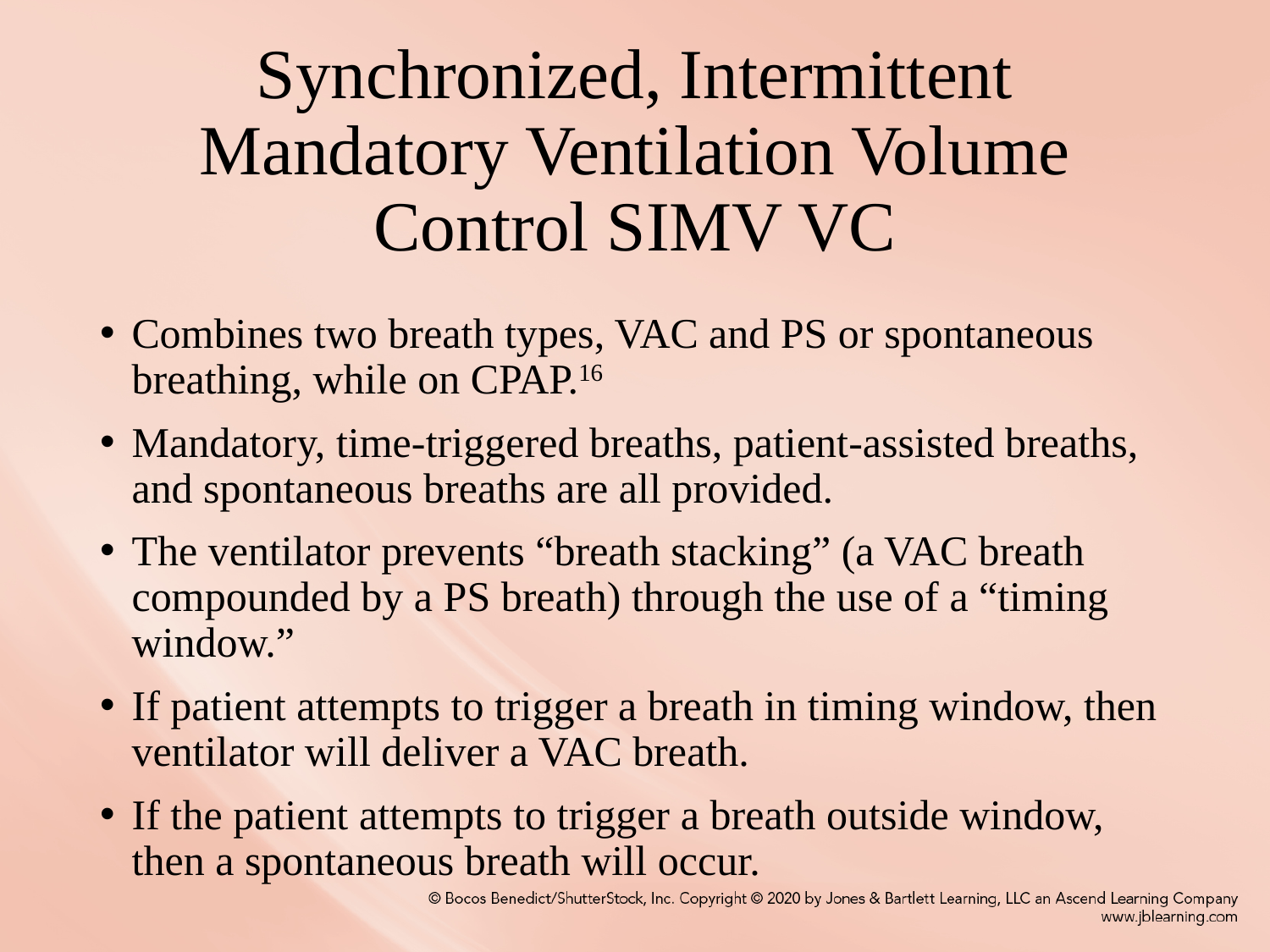

# Synchronized, Intermittent Mandatory Ventilation Volume Control SIMV VC
Combines two breath types, VAC and PS or spontaneous breathing, while on CPAP.16
Mandatory, time-triggered breaths, patient-assisted breaths, and spontaneous breaths are all provided.
The ventilator prevents “breath stacking” (a VAC breath compounded by a PS breath) through the use of a “timing window.”
If patient attempts to trigger a breath in timing window, then ventilator will deliver a VAC breath.
If the patient attempts to trigger a breath outside window, then a spontaneous breath will occur.